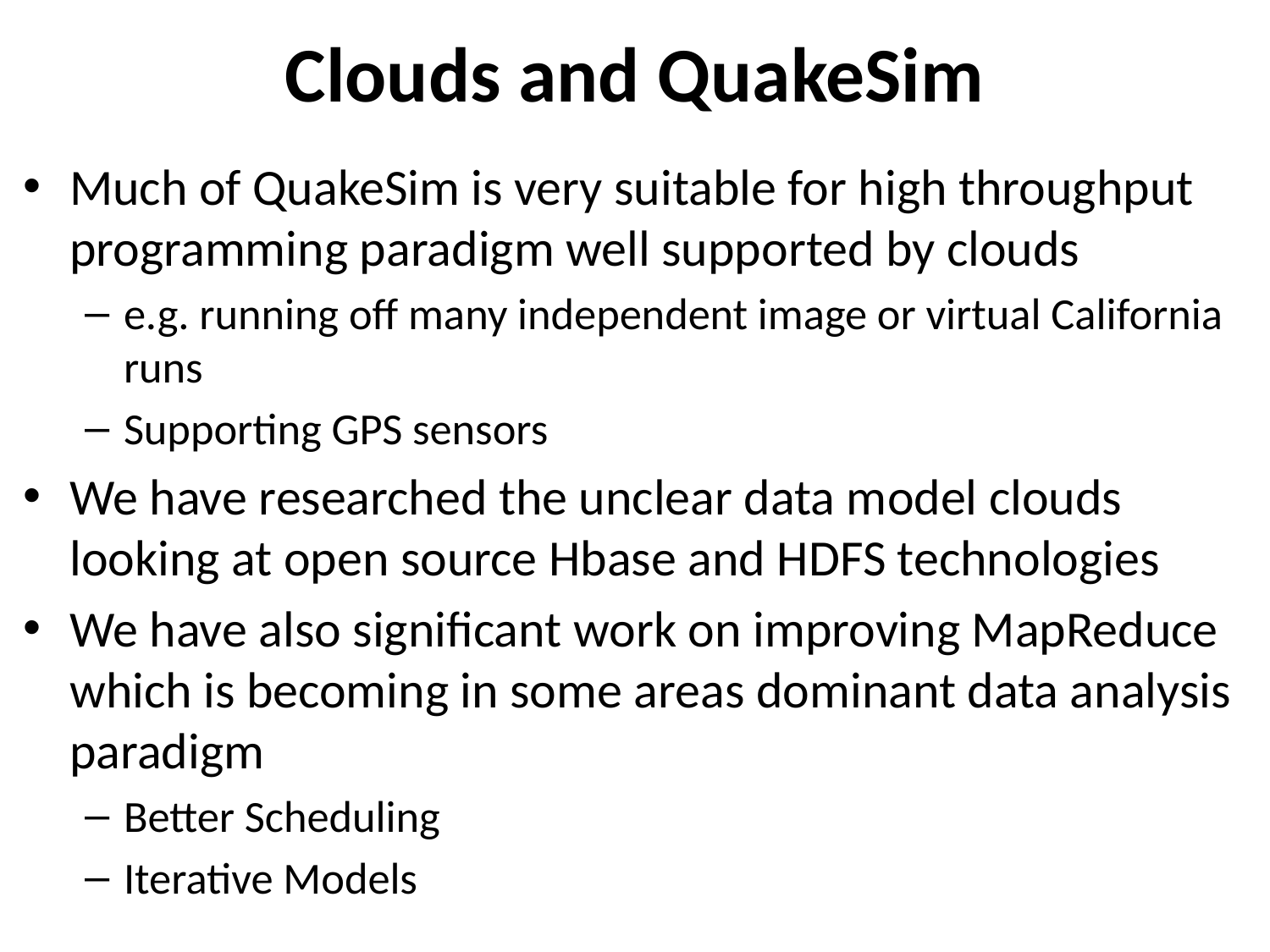

# Clouds and QuakeSim
Much of QuakeSim is very suitable for high throughput programming paradigm well supported by clouds
e.g. running off many independent image or virtual California runs
Supporting GPS sensors
We have researched the unclear data model clouds looking at open source Hbase and HDFS technologies
We have also significant work on improving MapReduce which is becoming in some areas dominant data analysis paradigm
Better Scheduling
Iterative Models